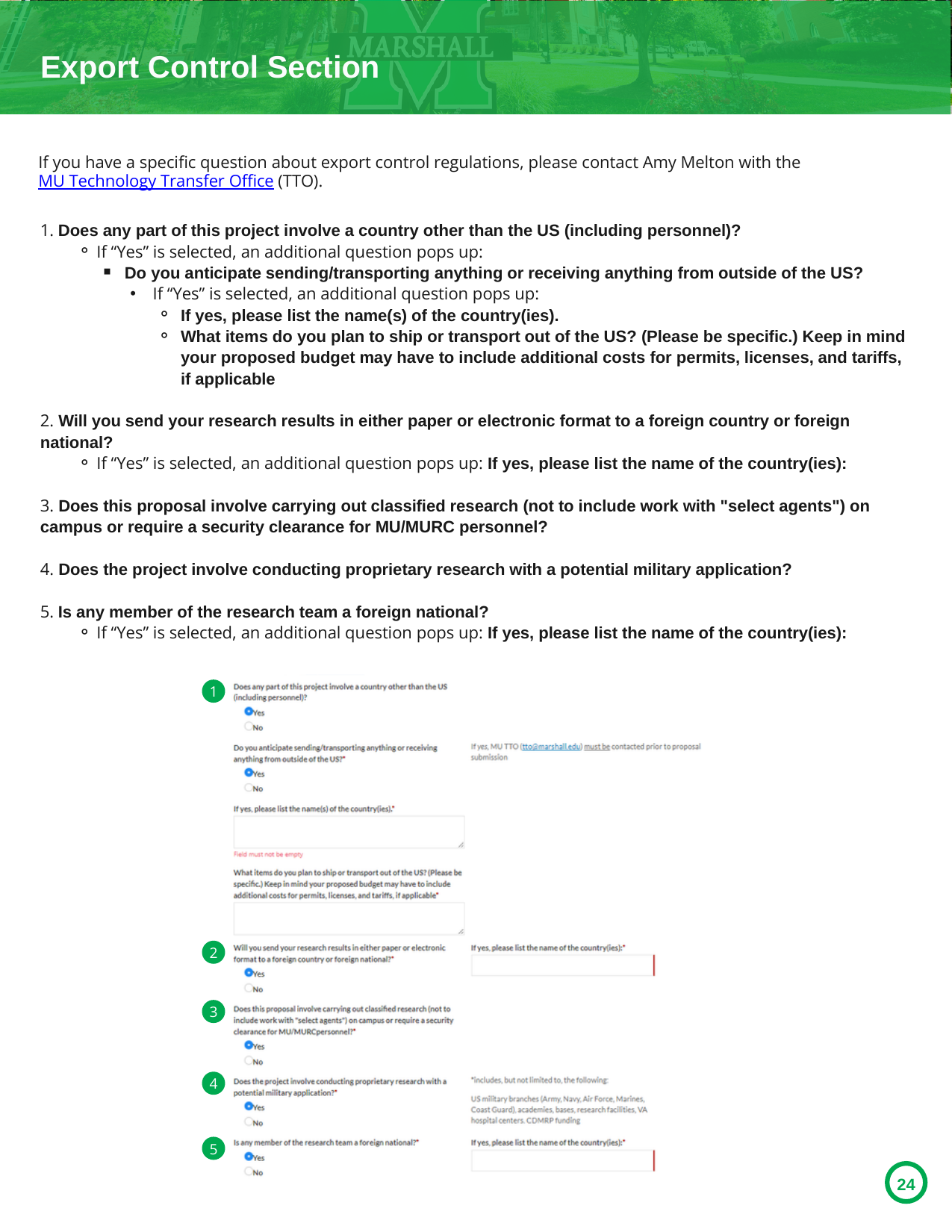

Export Control Section
If you have a specific question about export control regulations, please contact Amy Melton with the MU Technology Transfer Office (TTO).
1. Does any part of this project involve a country other than the US (including personnel)?
If “Yes” is selected, an additional question pops up:
Do you anticipate sending/transporting anything or receiving anything from outside of the US?
If “Yes” is selected, an additional question pops up:
If yes, please list the name(s) of the country(ies).
What items do you plan to ship or transport out of the US? (Please be specific.) Keep in mind your proposed budget may have to include additional costs for permits, licenses, and tariffs, if applicable

2. Will you send your research results in either paper or electronic format to a foreign country or foreign national?
If “Yes” is selected, an additional question pops up: If yes, please list the name of the country(ies):

3. Does this proposal involve carrying out classified research (not to include work with "select agents") on campus or require a security clearance for MU/MURC personnel?

4. Does the project involve conducting proprietary research with a potential military application?

5. Is any member of the research team a foreign national?
If “Yes” is selected, an additional question pops up: If yes, please list the name of the country(ies):

1

2

3

4

5

24